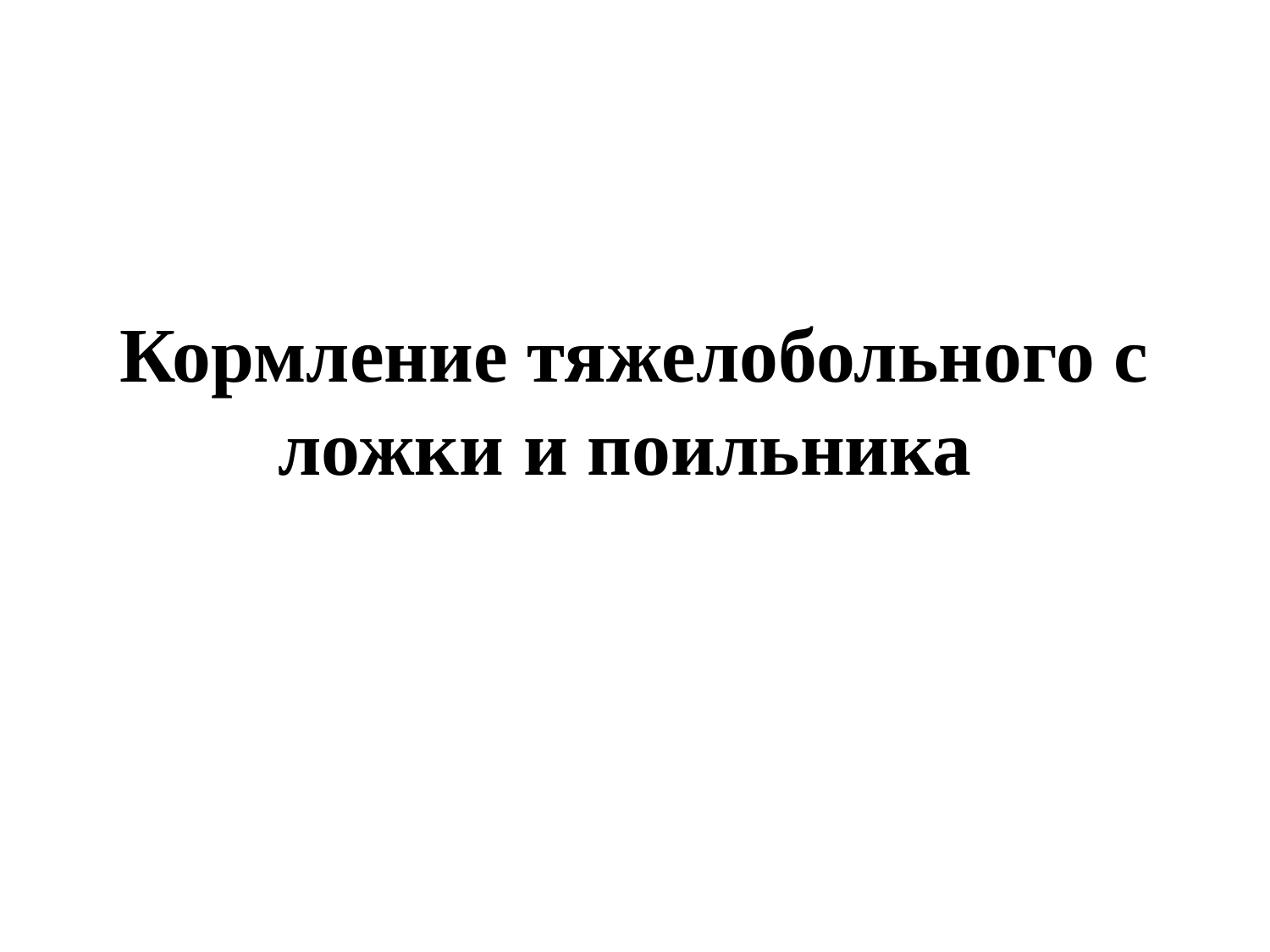

# Кормление тяжелобольного с ложки и поильника